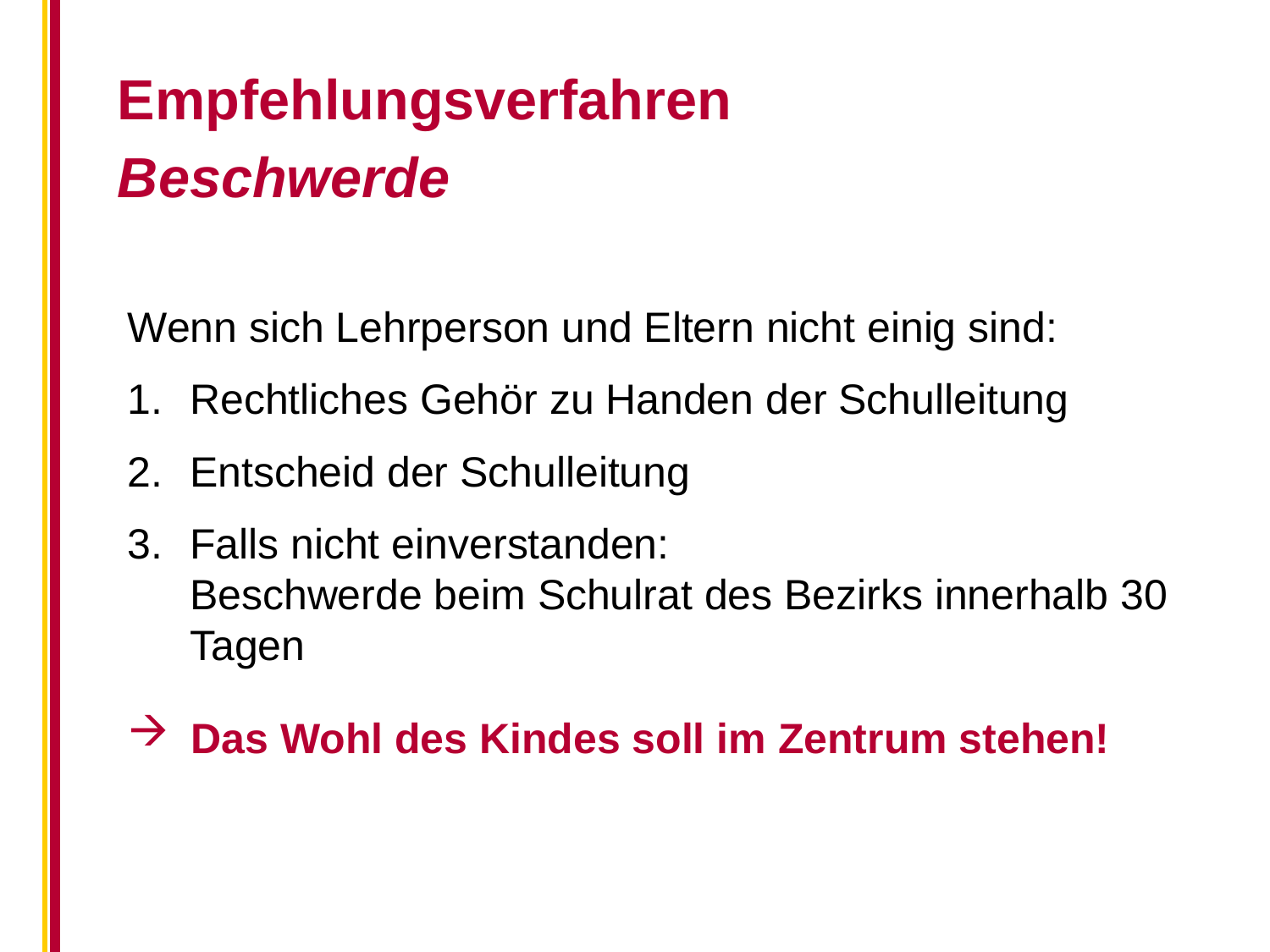

Empfehlungsverfahren
Beschwerde
Wenn sich Lehrperson und Eltern nicht einig sind:
Rechtliches Gehör zu Handen der Schulleitung
Entscheid der Schulleitung
Falls nicht einverstanden:
Beschwerde beim Schulrat des Bezirks innerhalb 30 Tagen
Das Wohl des Kindes soll im Zentrum stehen!